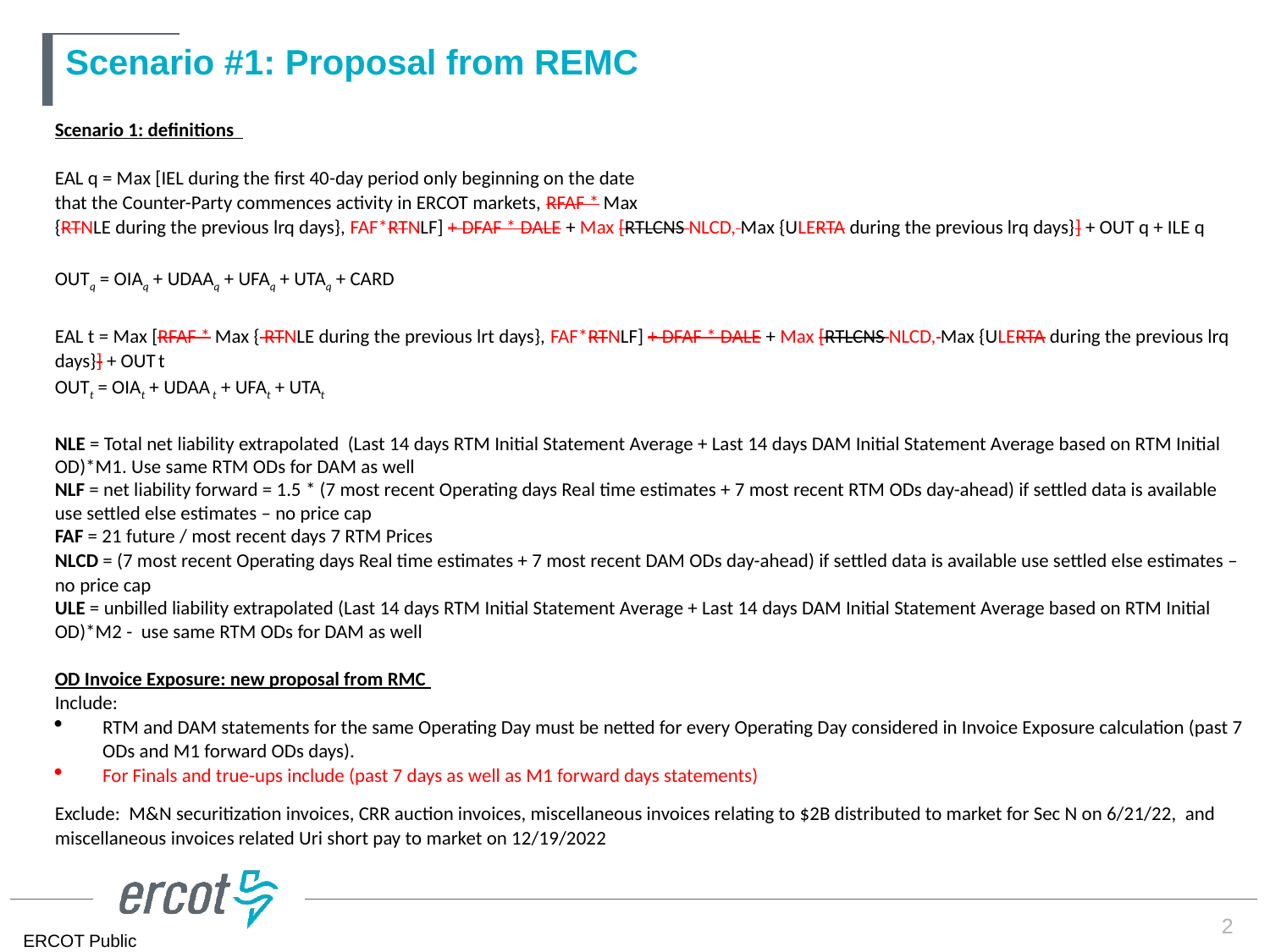

# Scenario #1: Proposal from REMC

Scenario 1: definitions

EAL q = Max [IEL during the first 40-day period only beginning on the date
that the Counter-Party commences activity in ERCOT markets, RFAF * Max
{RTNLE during the previous lrq days}, FAF*RTNLF] + DFAF * DALE + Max [RTLCNS NLCD, Max {ULERTA during the previous lrq days}] + OUT q + ILE q

OUTq = OIAq + UDAAq + UFAq + UTAq + CARD

EAL t = Max [RFAF * Max { RTNLE during the previous lrt days}, FAF*RTNLF] + DFAF * DALE + Max [RTLCNS NLCD, Max {ULERTA during the previous lrq days}] + OUT t
OUTt = OIAt + UDAA t + UFAt + UTAt

NLE = Total net liability extrapolated  (Last 14 days RTM Initial Statement Average + Last 14 days DAM Initial Statement Average based on RTM Initial OD)*M1. Use same RTM ODs for DAM as well
NLF = net liability forward = 1.5 * (7 most recent Operating days Real time estimates + 7 most recent RTM ODs day-ahead) if settled data is available use settled else estimates – no price cap
FAF = 21 future / most recent days 7 RTM Prices
NLCD = (7 most recent Operating days Real time estimates + 7 most recent DAM ODs day-ahead) if settled data is available use settled else estimates – no price cap
ULE = unbilled liability extrapolated (Last 14 days RTM Initial Statement Average + Last 14 days DAM Initial Statement Average based on RTM Initial OD)*M2 -  use same RTM ODs for DAM as well

OD Invoice Exposure: new proposal from RMC
Include:
RTM and DAM statements for the same Operating Day must be netted for every Operating Day considered in Invoice Exposure calculation (past 7 ODs and M1 forward ODs days).
For Finals and true-ups include (past 7 days as well as M1 forward days statements)
Exclude:  M&N securitization invoices, CRR auction invoices, miscellaneous invoices relating to $2B distributed to market for Sec N on 6/21/22,  and miscellaneous invoices related Uri short pay to market on 12/19/2022

2